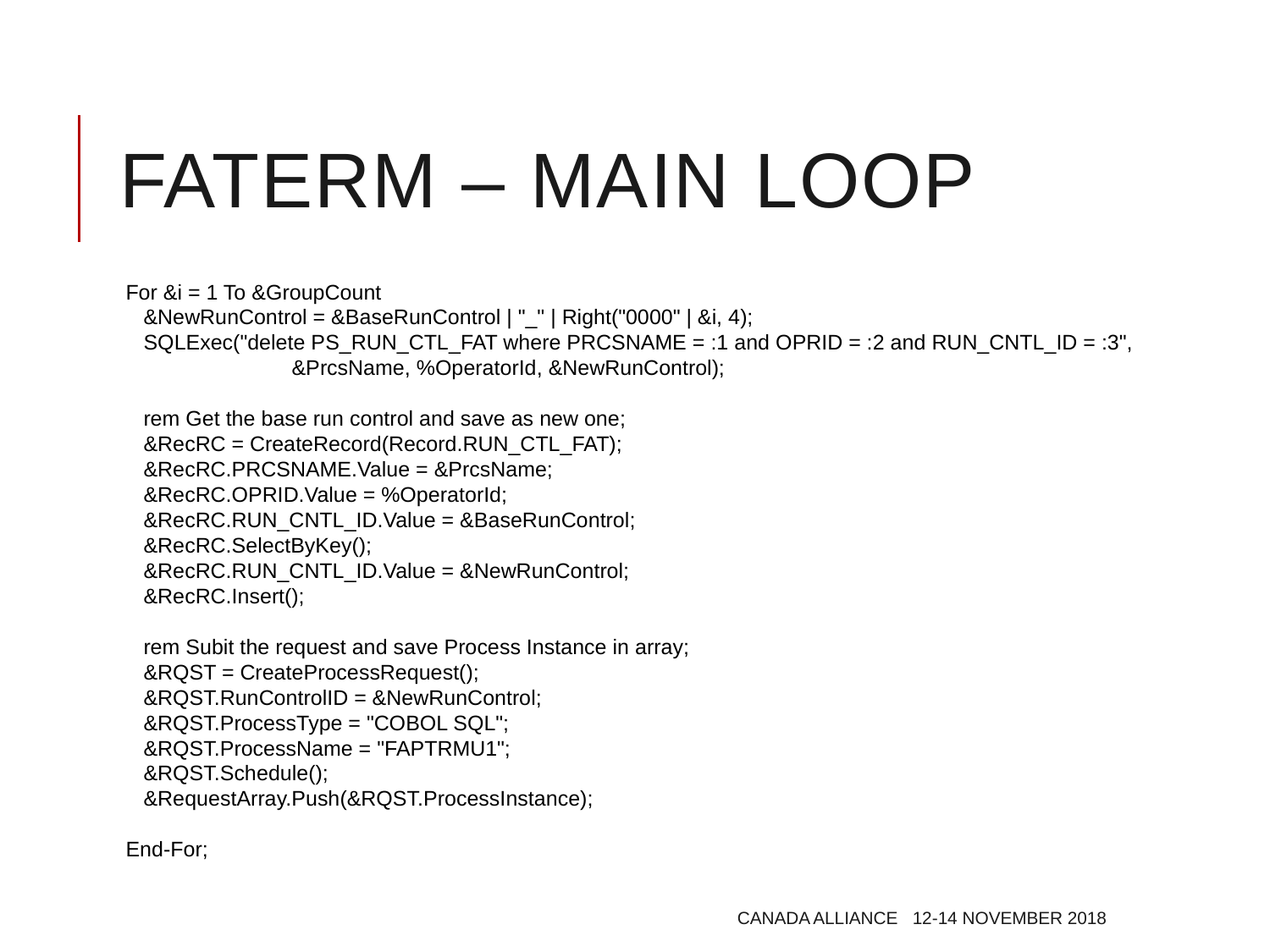

# FATERM – Main Loop
For &i = 1 To &GroupCount
   &NewRunControl = &BaseRunControl | "_" | Right("0000" | &i, 4);
   SQLExec("delete PS_RUN_CTL_FAT where PRCSNAME = :1 and OPRID = :2 and RUN_CNTL_ID = :3",
                            &PrcsName, %OperatorId, &NewRunControl);

   rem Get the base run control and save as new one;
   &RecRC = CreateRecord(Record.RUN_CTL_FAT);
   &RecRC.PRCSNAME.Value = &PrcsName;
   &RecRC.OPRID.Value = %OperatorId;
   &RecRC.RUN_CNTL_ID.Value = &BaseRunControl;
   &RecRC.SelectByKey();
   &RecRC.RUN_CNTL_ID.Value = &NewRunControl;
   &RecRC.Insert();

   rem Subit the request and save Process Instance in array;
   &RQST = CreateProcessRequest();
   &RQST.RunControlID = &NewRunControl;
   &RQST.ProcessType = "COBOL SQL";
   &RQST.ProcessName = "FAPTRMU1";
   &RQST.Schedule();
   &RequestArray.Push(&RQST.ProcessInstance);

End-For;
Canada Alliance   12-14 November 2018